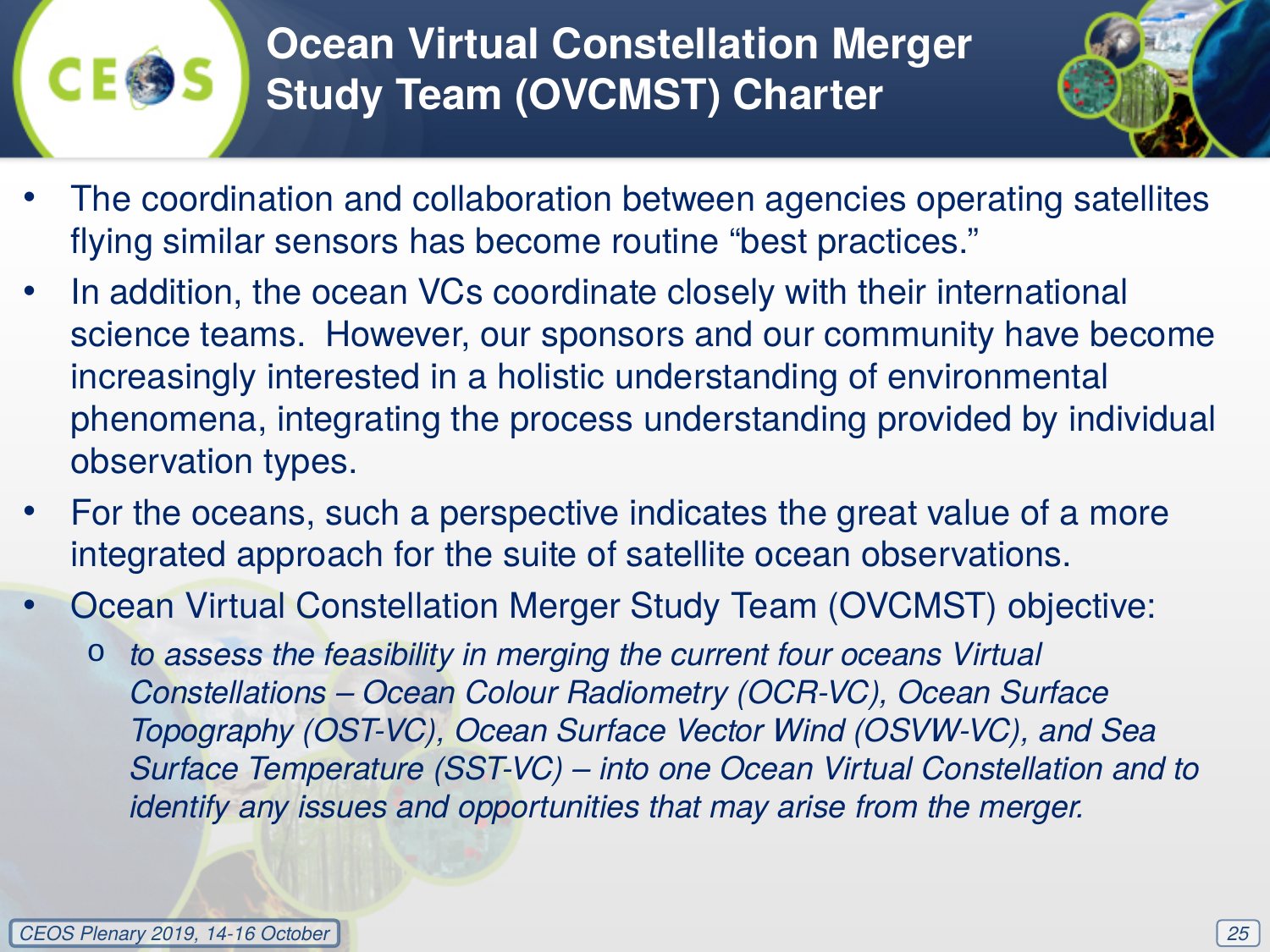

Ocean Virtual Constellation Merger Study Team (OVCMST) Charter
The coordination and collaboration between agencies operating satellites flying similar sensors has become routine “best practices.”
In addition, the ocean VCs coordinate closely with their international science teams.  However, our sponsors and our community have become increasingly interested in a holistic understanding of environmental phenomena, integrating the process understanding provided by individual observation types.
For the oceans, such a perspective indicates the great value of a more integrated approach for the suite of satellite ocean observations.
Ocean Virtual Constellation Merger Study Team (OVCMST) objective:
to assess the feasibility in merging the current four oceans Virtual Constellations – Ocean Colour Radiometry (OCR-VC), Ocean Surface Topography (OST-VC), Ocean Surface Vector Wind (OSVW-VC), and Sea Surface Temperature (SST-VC) – into one Ocean Virtual Constellation and to identify any issues and opportunities that may arise from the merger.

25